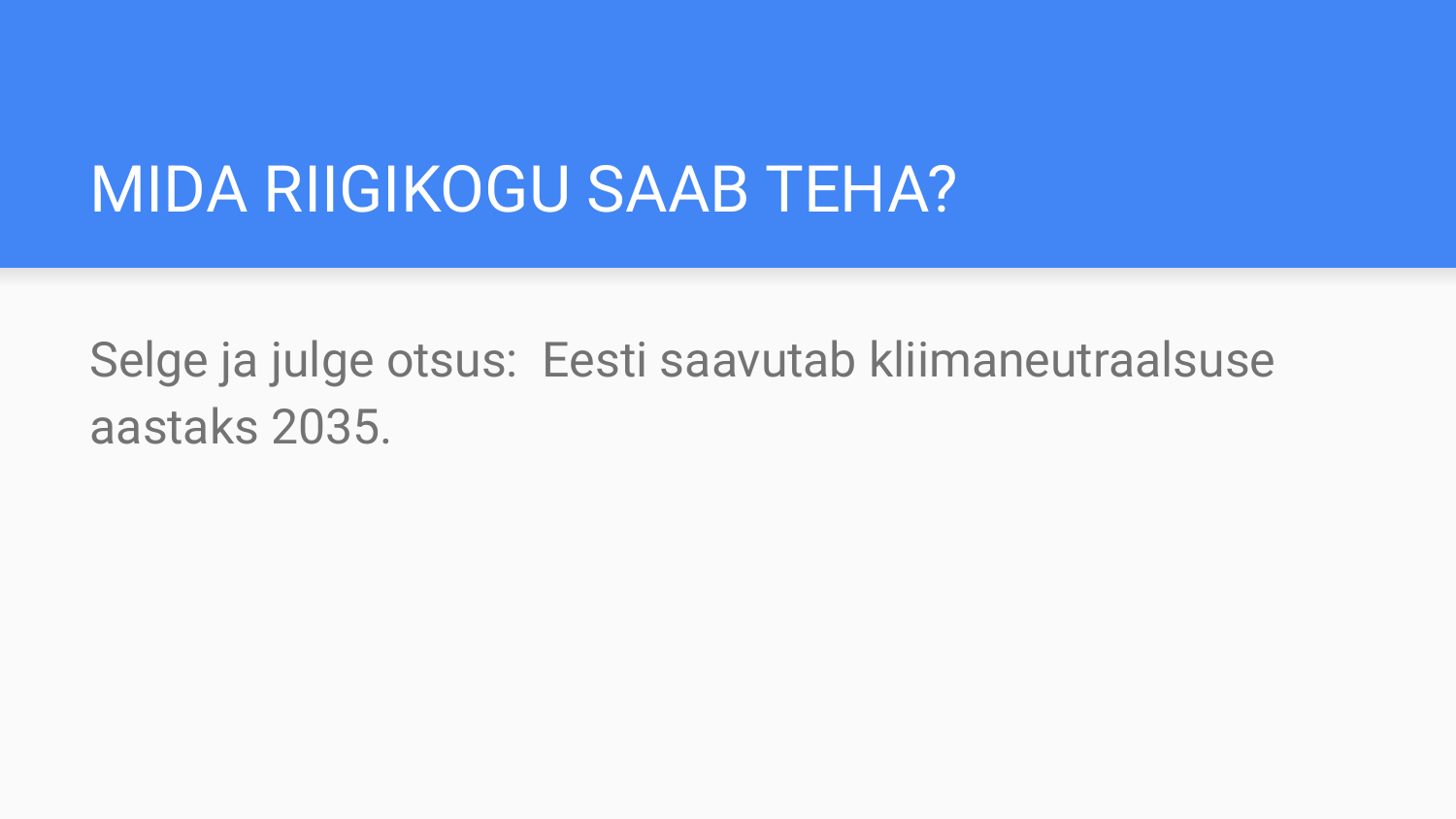

# MIDA RIIGIKOGU SAAB TEHA?
Selge ja julge otsus:  Eesti saavutab kliimaneutraalsuse aastaks 2035.